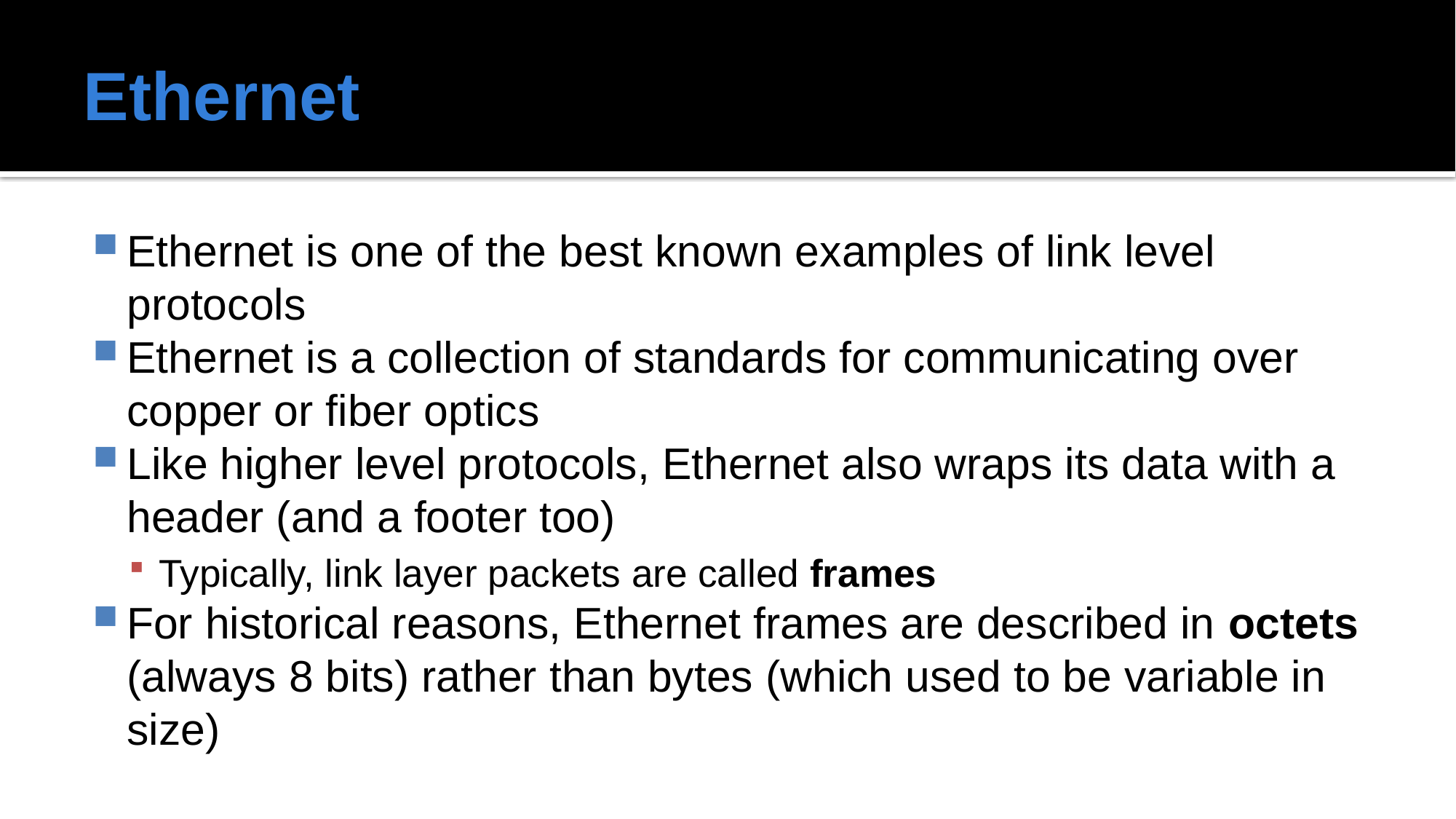

# Ethernet
Ethernet is one of the best known examples of link level protocols
Ethernet is a collection of standards for communicating over copper or fiber optics
Like higher level protocols, Ethernet also wraps its data with a header (and a footer too)
Typically, link layer packets are called frames
For historical reasons, Ethernet frames are described in octets (always 8 bits) rather than bytes (which used to be variable in size)